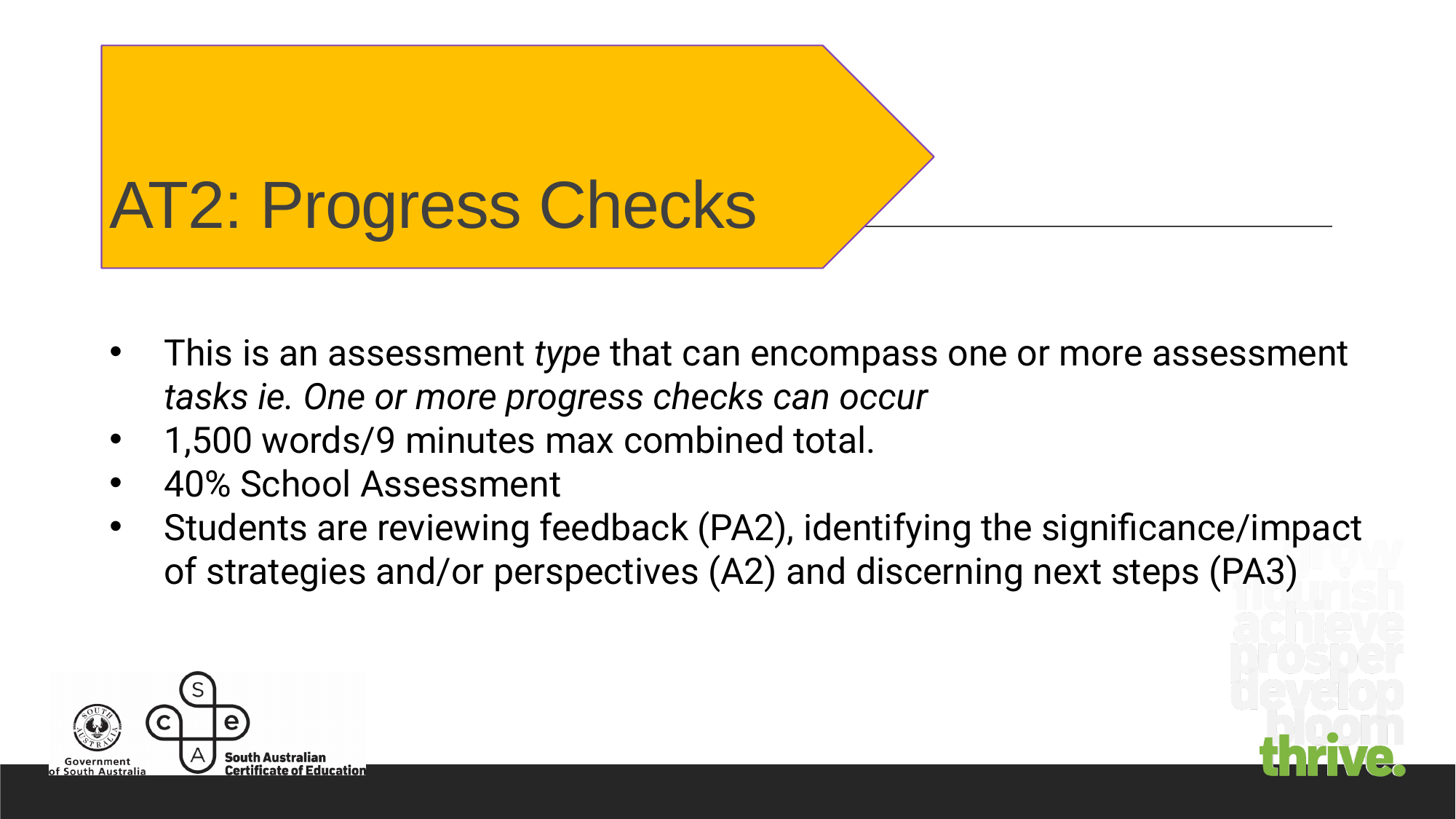

# AT2: Progress Checks
This is an assessment type that can encompass one or more assessment tasks ie. One or more progress checks can occur
1,500 words/9 minutes max combined total.
40% School Assessment
Students are reviewing feedback (PA2), identifying the significance/impact of strategies and/or perspectives (A2) and discerning next steps (PA3)